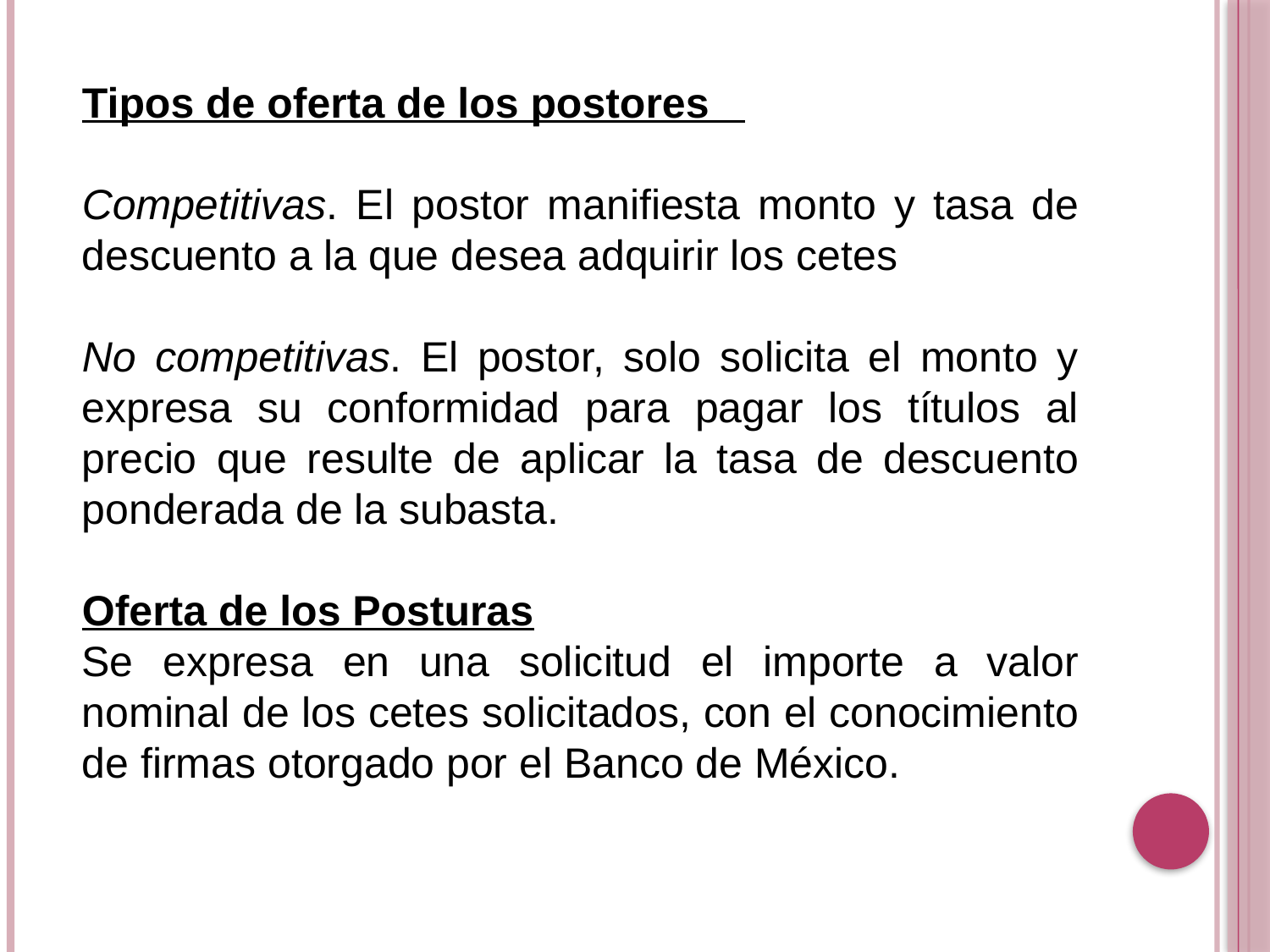

Tipos de oferta de los postores

Competitivas. El postor manifiesta monto y tasa de descuento a la que desea adquirir los cetes

No competitivas. El postor, solo solicita el monto y expresa su conformidad para pagar los títulos al precio que resulte de aplicar la tasa de descuento ponderada de la subasta.

Oferta de los Posturas
Se expresa en una solicitud el importe a valor nominal de los cetes solicitados, con el conocimiento de firmas otorgado por el Banco de México.